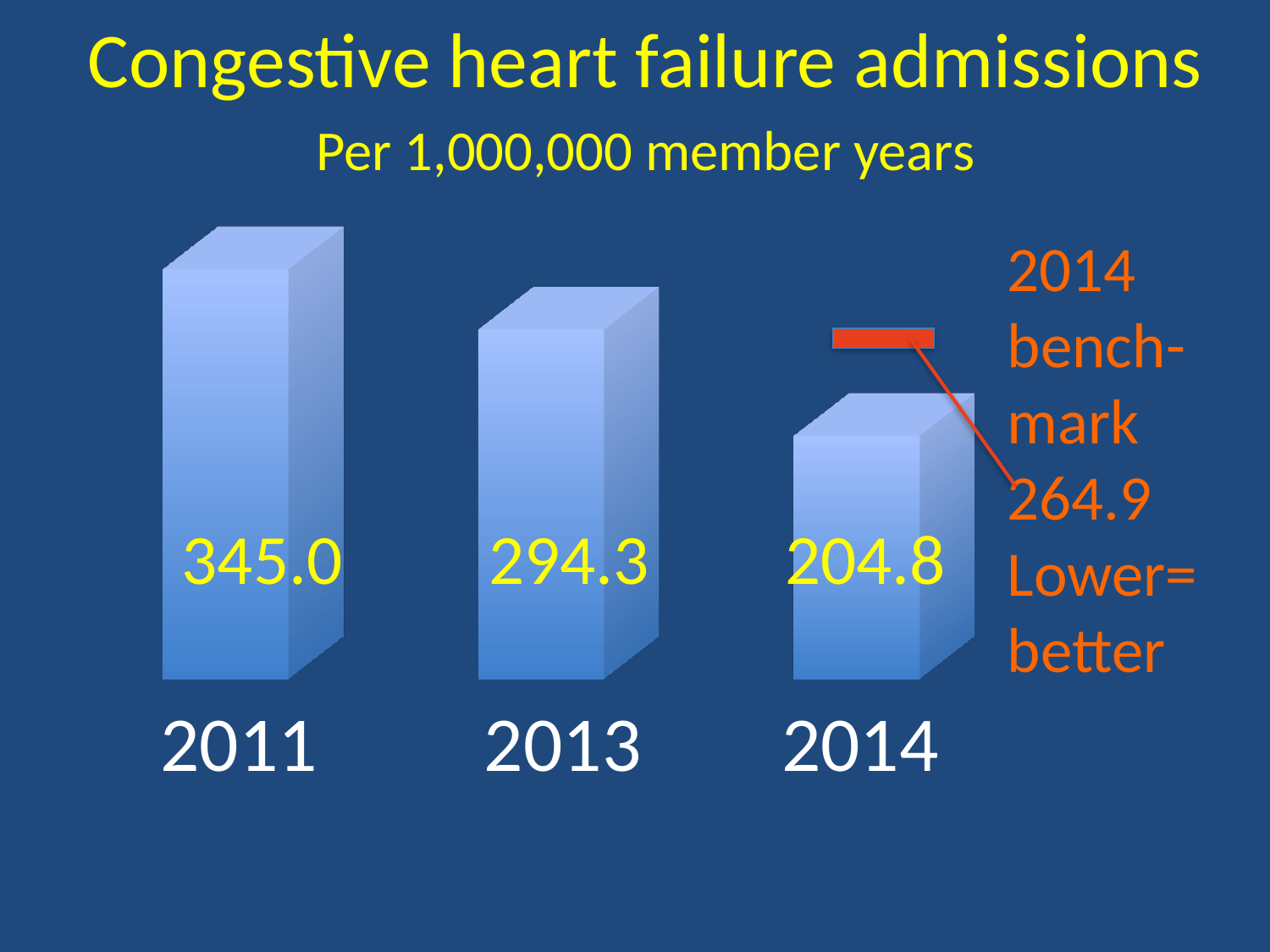

Congestive heart failure admissions
Per 1,000,000 member years
#

[unsupported chart]

2014
bench-
mark
264.9
Lower=
better

345.0
294.3
204.8
   2011	       2013        2014